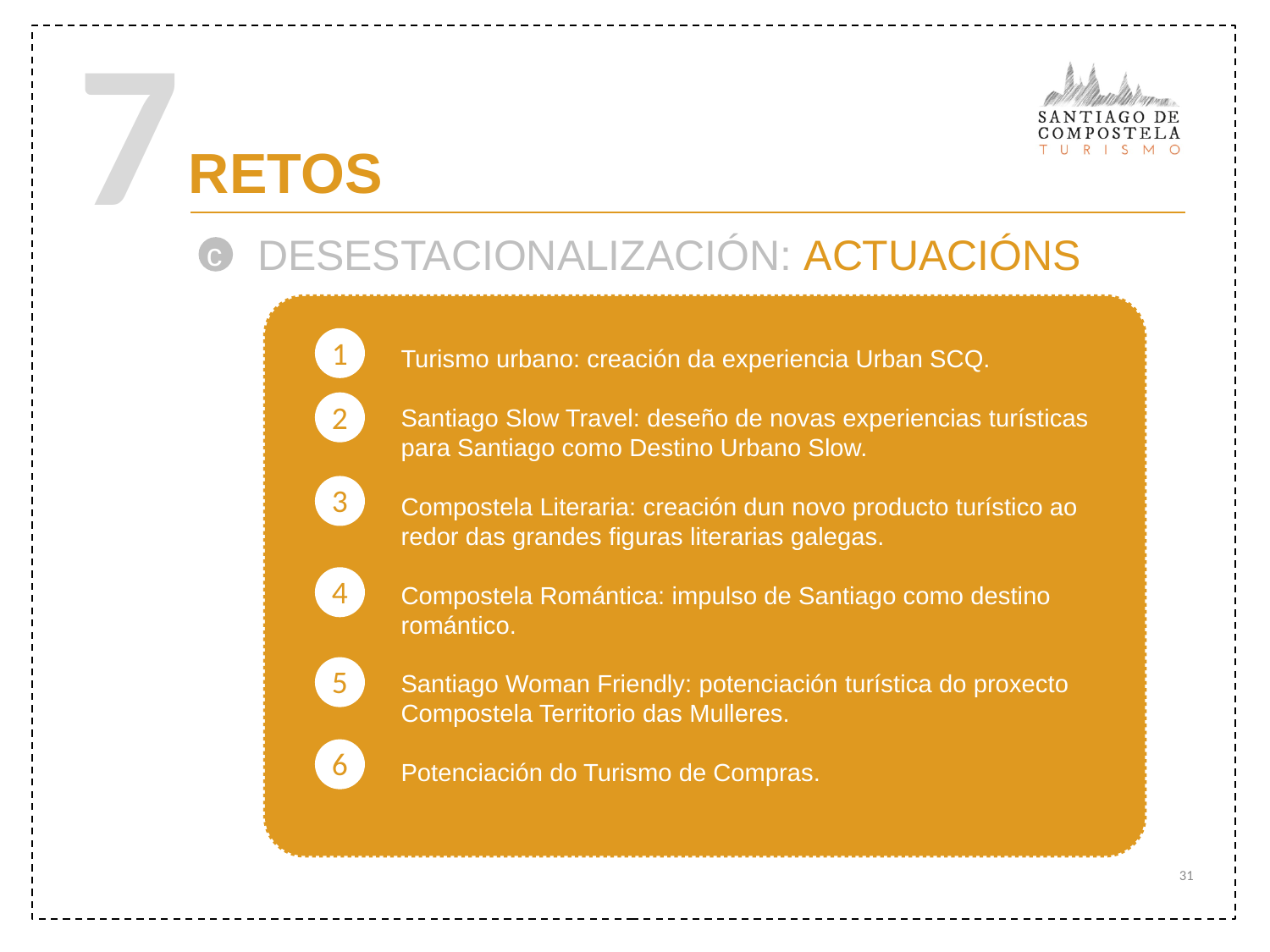

7
RETOS
DESESTACIONALIZACIÓN: ACTUACIÓNS
c

1

Turismo urbano: creación da experiencia Urban SCQ.

Santiago Slow Travel: deseño de novas experiencias turísticas para Santiago como Destino Urbano Slow.

Compostela Literaria: creación dun novo producto turístico ao redor das grandes figuras literarias galegas.

Compostela Romántica: impulso de Santiago como destino romántico.

Santiago Woman Friendly: potenciación turística do proxecto Compostela Territorio das Mulleres.

Potenciación do Turismo de Compras.

2

3

4

5

6

31